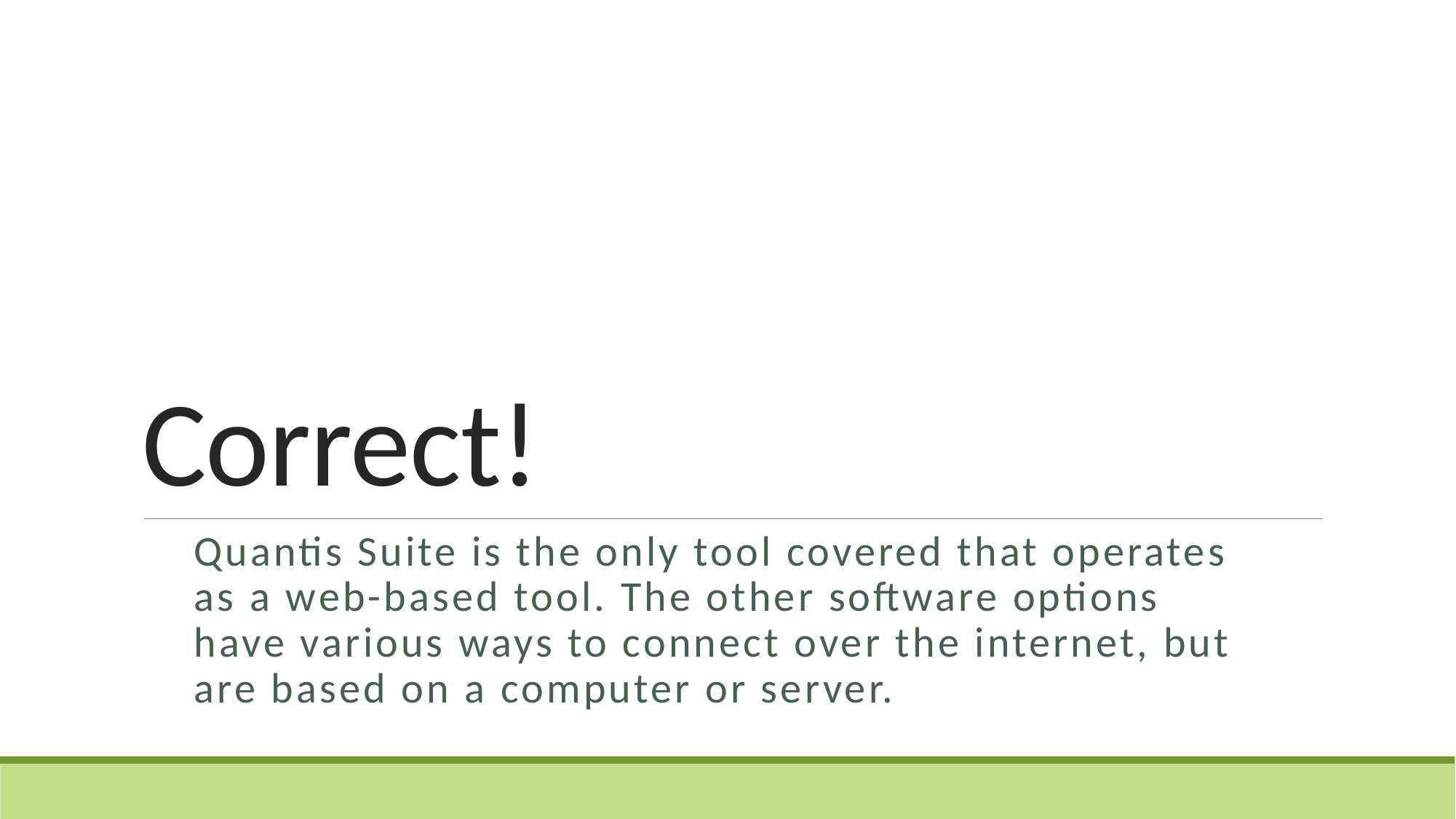

# Correct!
Quantis Suite is the only tool covered that operates as a web-based tool. The other software options have various ways to connect over the internet, but are based on a computer or server.